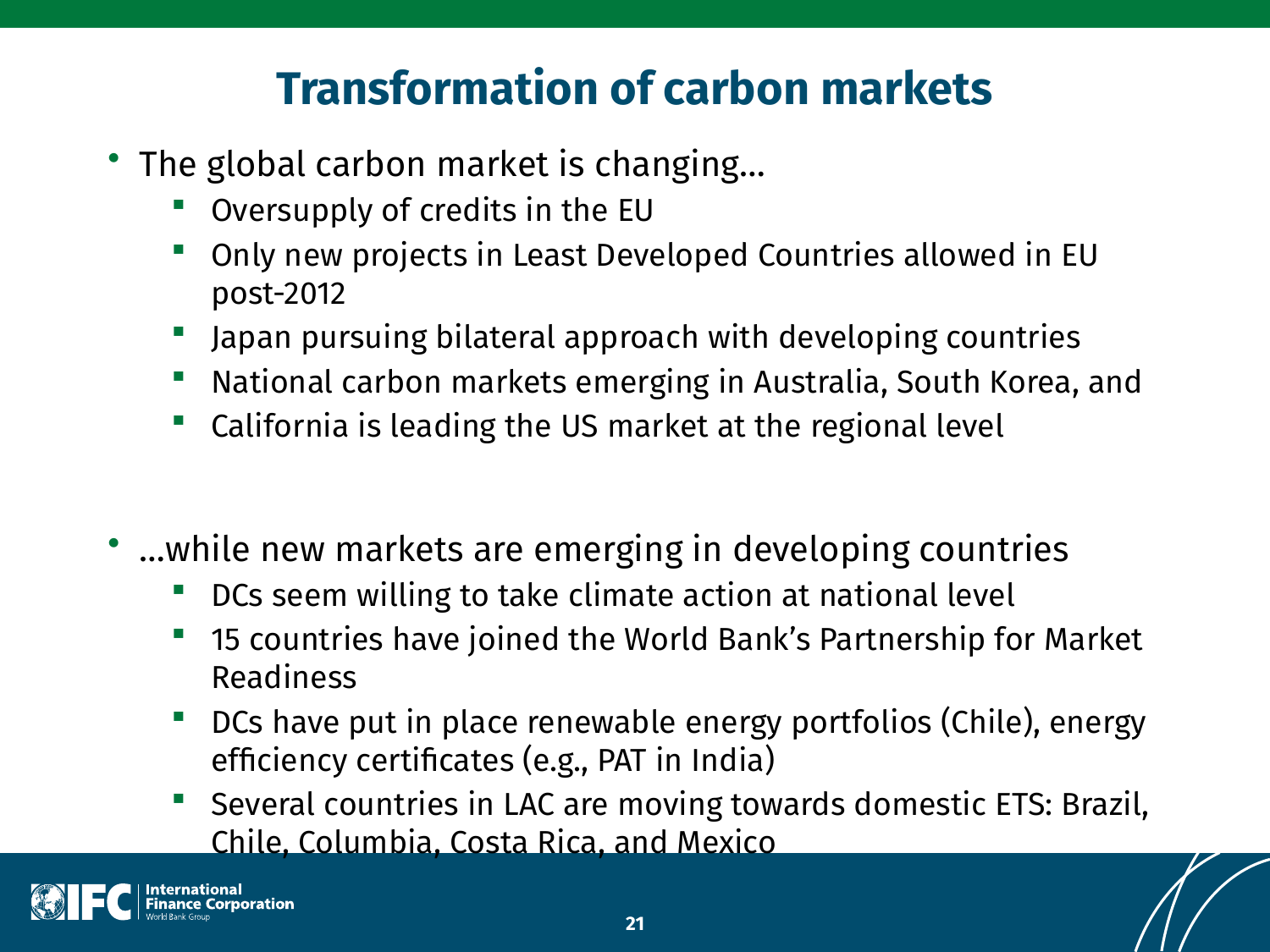

# Transformation of carbon markets
The global carbon market is changing…
Oversupply of credits in the EU
Only new projects in Least Developed Countries allowed in EU post-2012
Japan pursuing bilateral approach with developing countries
National carbon markets emerging in Australia, South Korea, and
California is leading the US market at the regional level

…while new markets are emerging in developing countries
DCs seem willing to take climate action at national level
15 countries have joined the World Bank’s Partnership for Market Readiness
DCs have put in place renewable energy portfolios (Chile), energy efficiency certificates (e.g., PAT in India)
Several countries in LAC are moving towards domestic ETS: Brazil, Chile, Columbia, Costa Rica, and Mexico

21